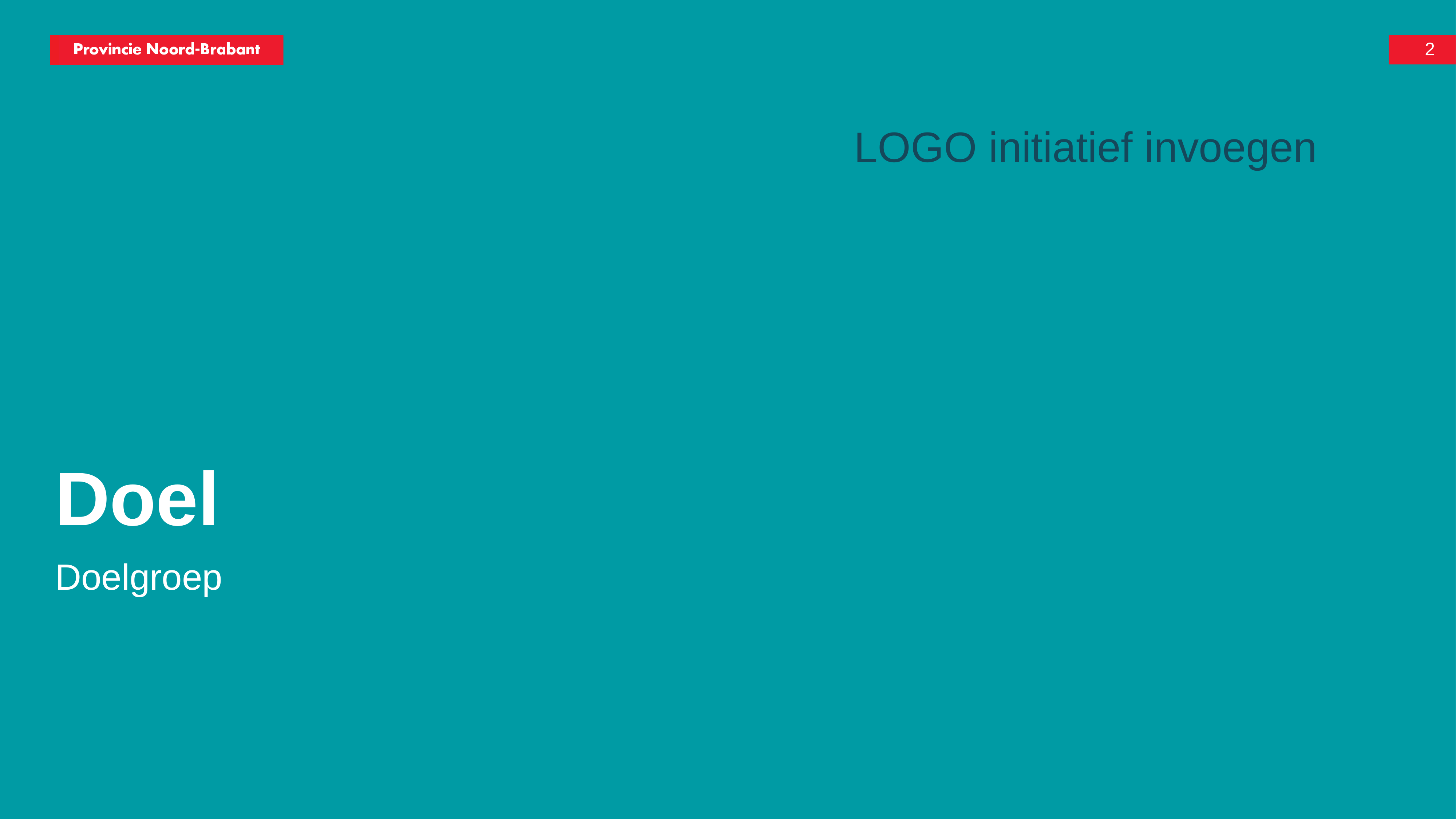

2
LOGO initiatief invoegen
# Doel
Doelgroep